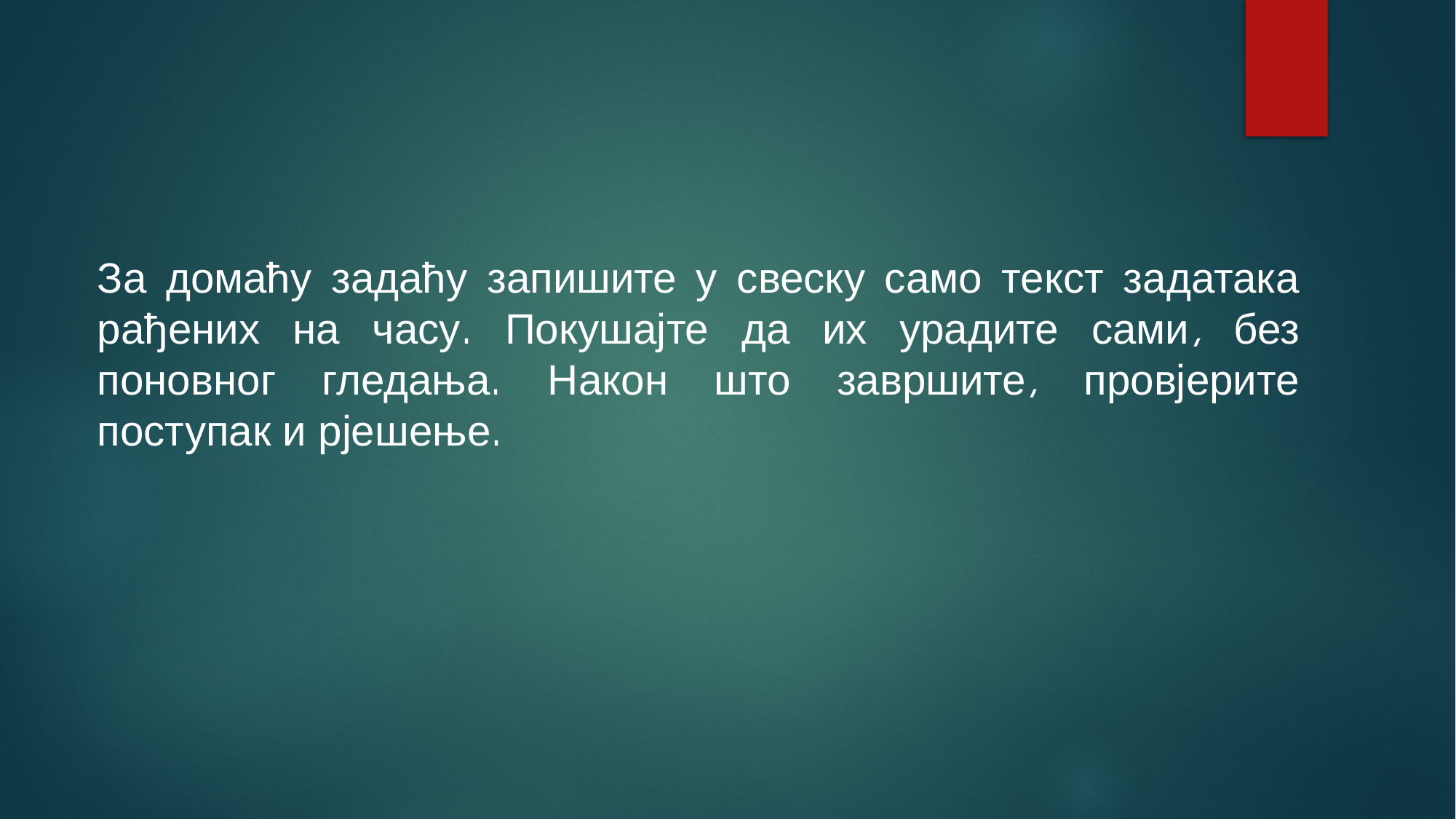

За домаћу задаћу запишите у свеску само текст задатака рађених на часу. Покушајте да их урадите сами, без поновног гледања. Након што завршите, провјерите поступак и рјешење.